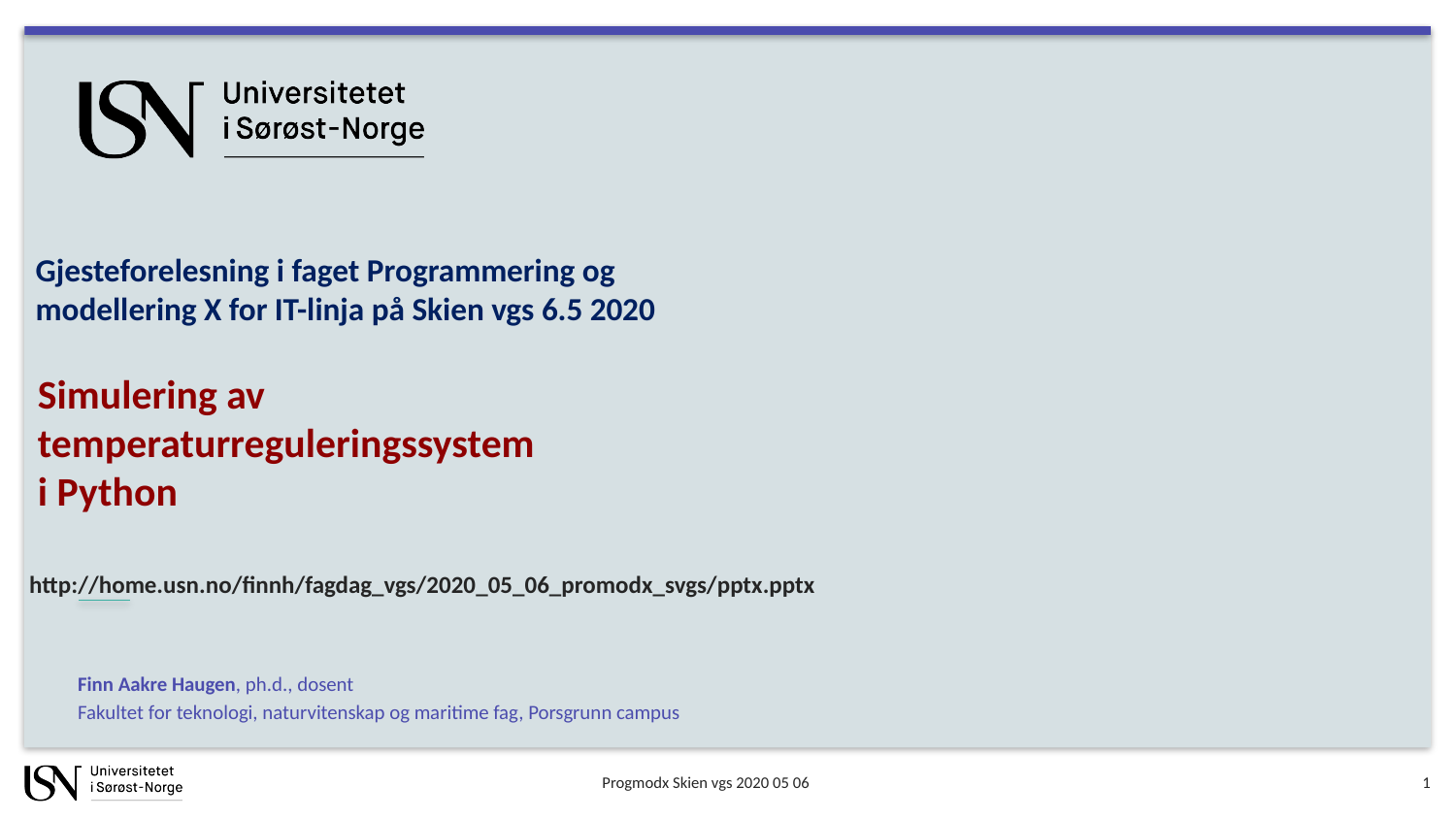

Gjesteforelesning i faget Programmering og modellering X for IT-linja på Skien vgs 6.5 2020
Simulering av temperaturreguleringssystem
i Python
http://home.usn.no/finnh/fagdag_vgs/2020_05_06_promodx_svgs/pptx.pptx
Finn Aakre Haugen, ph.d., dosent
Fakultet for teknologi, naturvitenskap og maritime fag, Porsgrunn campus
Progmodx Skien vgs 2020 05 06
1